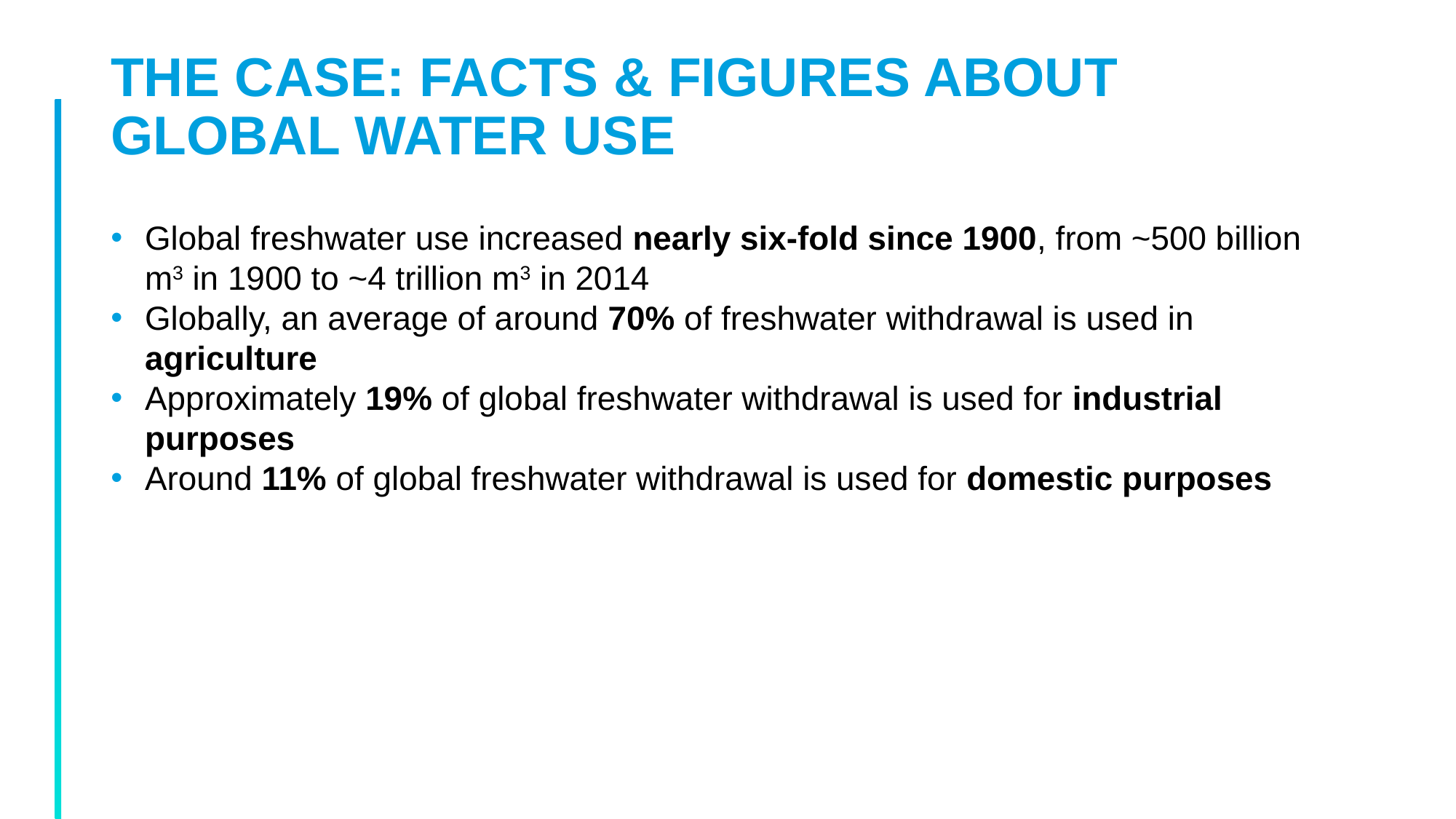

# THE CASE: FACTS & FIGURES ABOUT GLOBAL WATER USE
Global freshwater use increased nearly six-fold since 1900, from ~500 billion m3 in 1900 to ~4 trillion m3 in 2014
Globally, an average of around 70% of freshwater withdrawal is used in agriculture
Approximately 19% of global freshwater withdrawal is used for industrial purposes
Around 11% of global freshwater withdrawal is used for domestic purposes